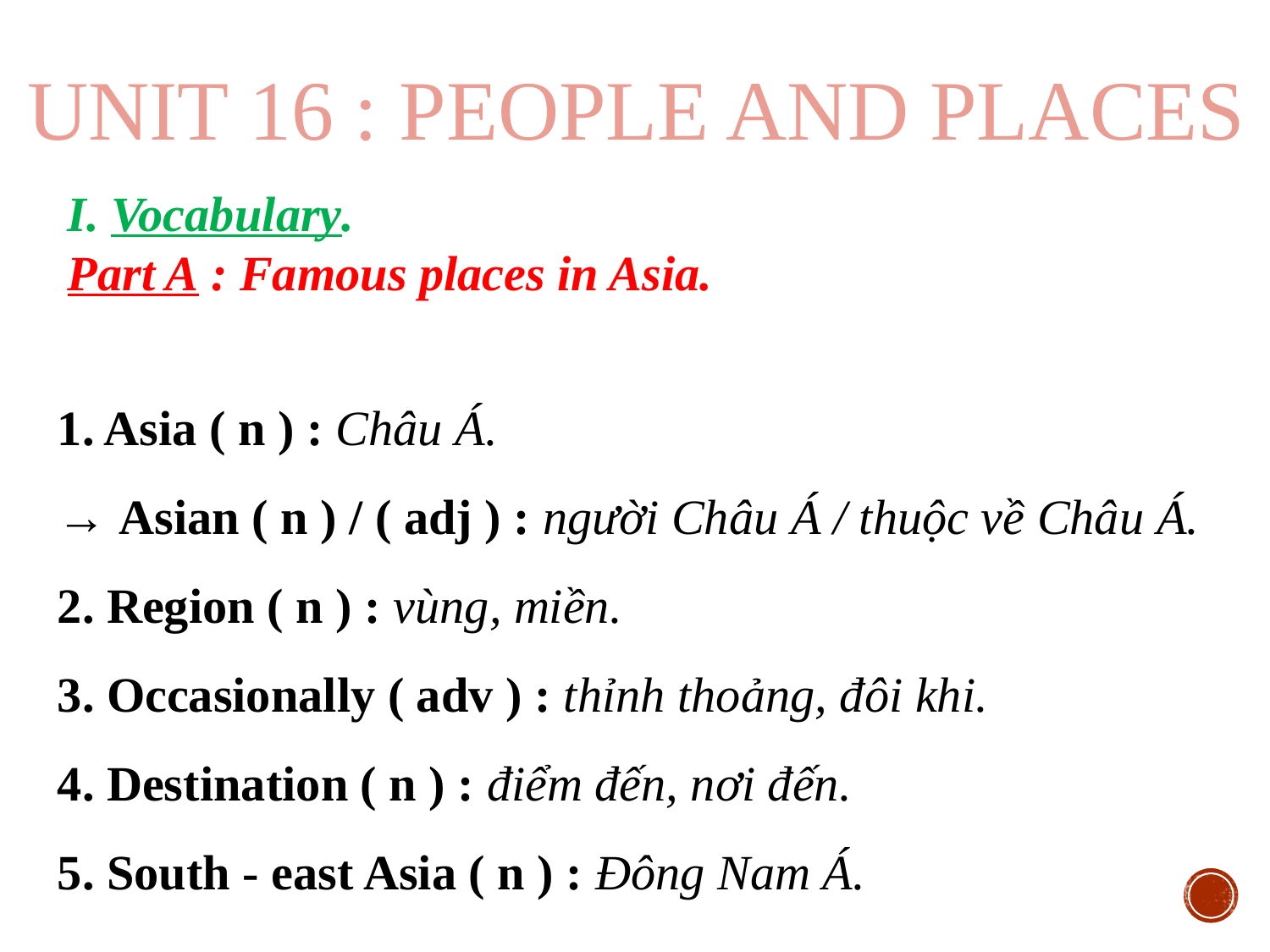

UNIT 16 : PEOPLE AND PLACES
I. Vocabulary.
Part A : Famous places in Asia.
1. Asia ( n ) : Châu Á.
→ Asian ( n ) / ( adj ) : người Châu Á / thuộc về Châu Á.
2. Region ( n ) : vùng, miền.
3. Occasionally ( adv ) : thỉnh thoảng, đôi khi.
4. Destination ( n ) : điểm đến, nơi đến.
5. South - east Asia ( n ) : Đông Nam Á.